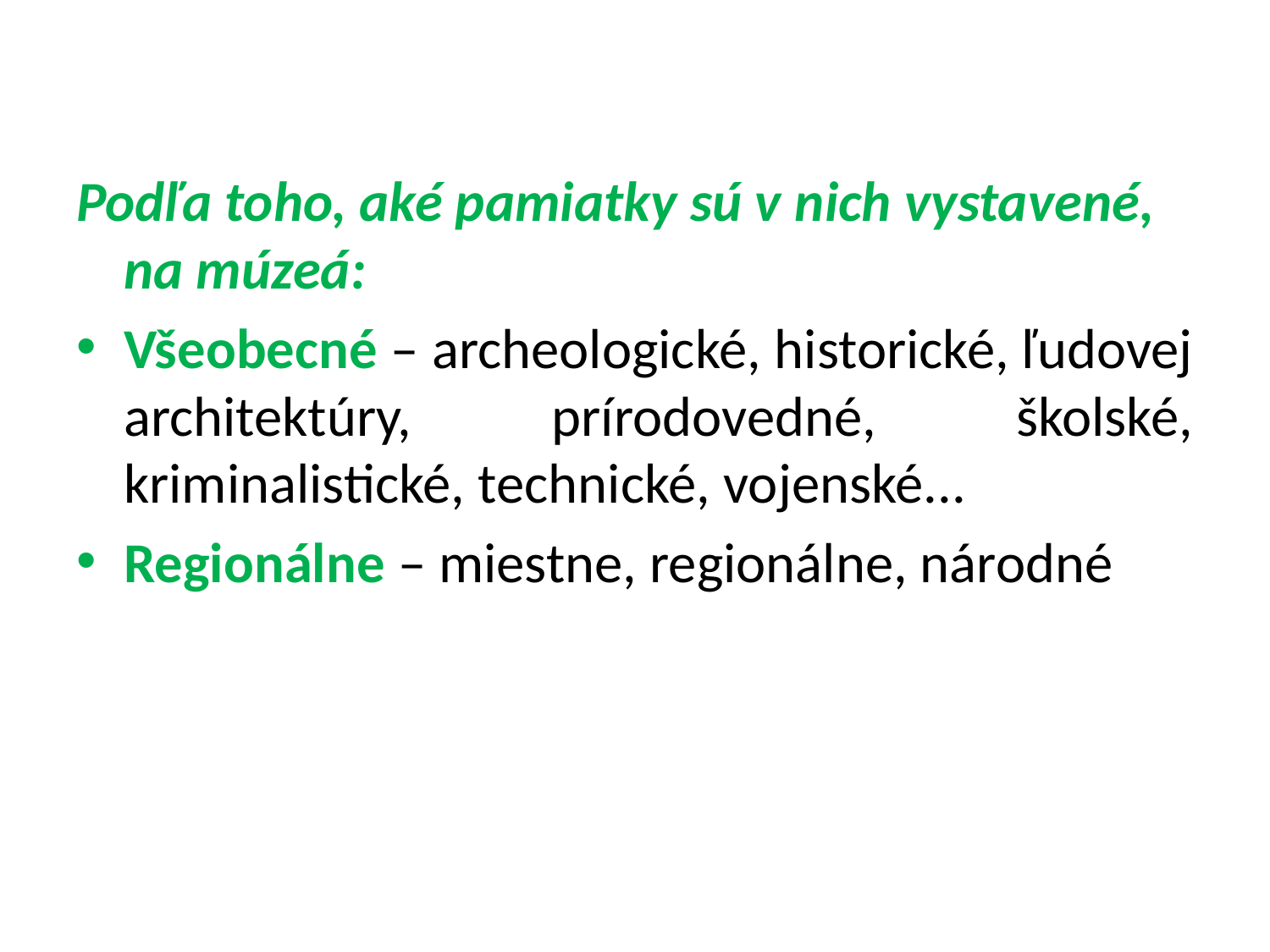

Podľa toho, aké pamiatky sú v nich vystavené, na múzeá:
Všeobecné – archeologické, historické, ľudovej architektúry, prírodovedné, školské, kriminalistické, technické, vojenské...
Regionálne – miestne, regionálne, národné